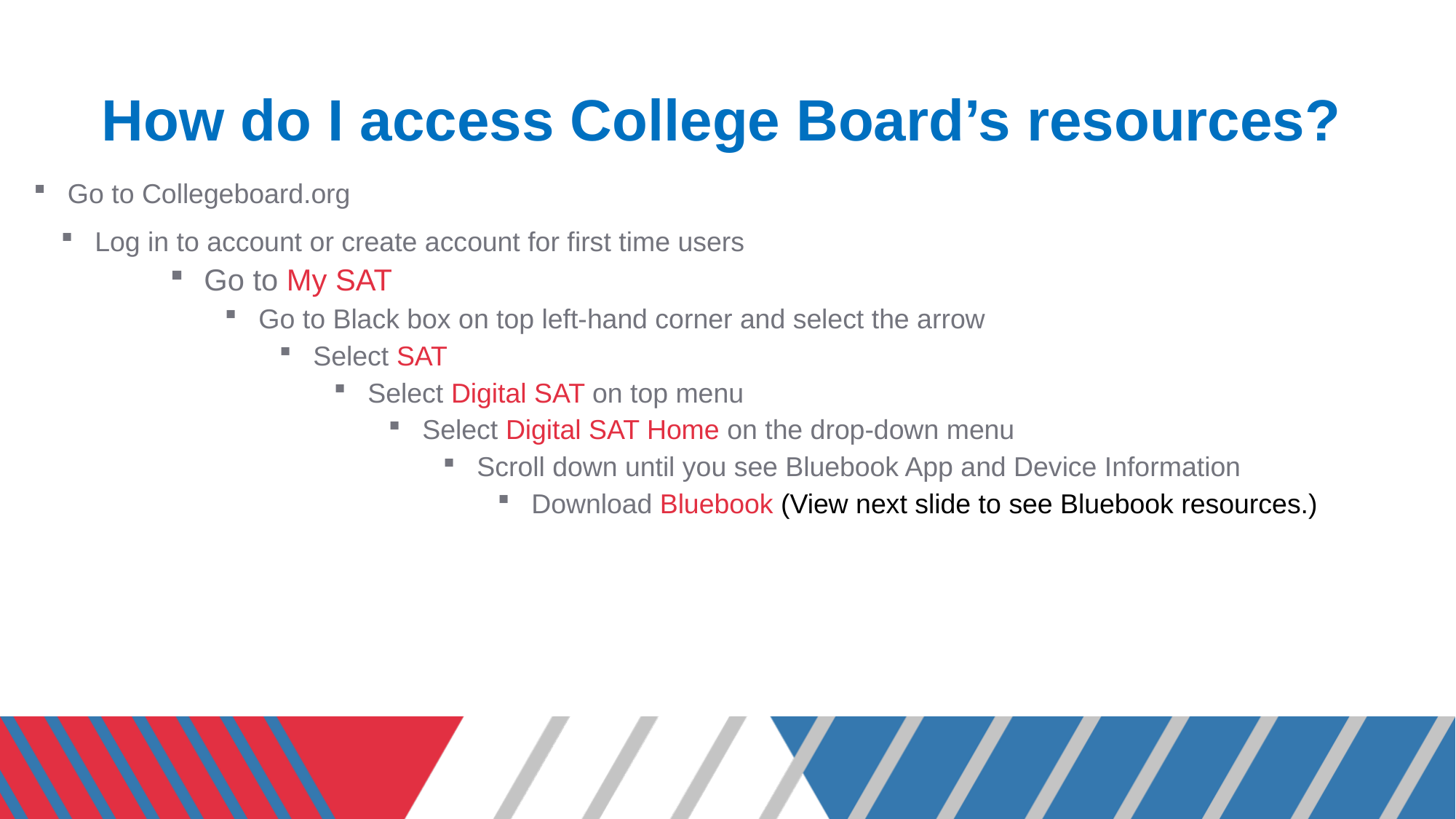

# How do I access College Board’s resources?
Go to Collegeboard.org
Log in to account or create account for first time users
Go to My SAT
Go to Black box on top left-hand corner and select the arrow
Select SAT
Select Digital SAT on top menu
Select Digital SAT Home on the drop-down menu
Scroll down until you see Bluebook App and Device Information
Download Bluebook (View next slide to see Bluebook resources.)